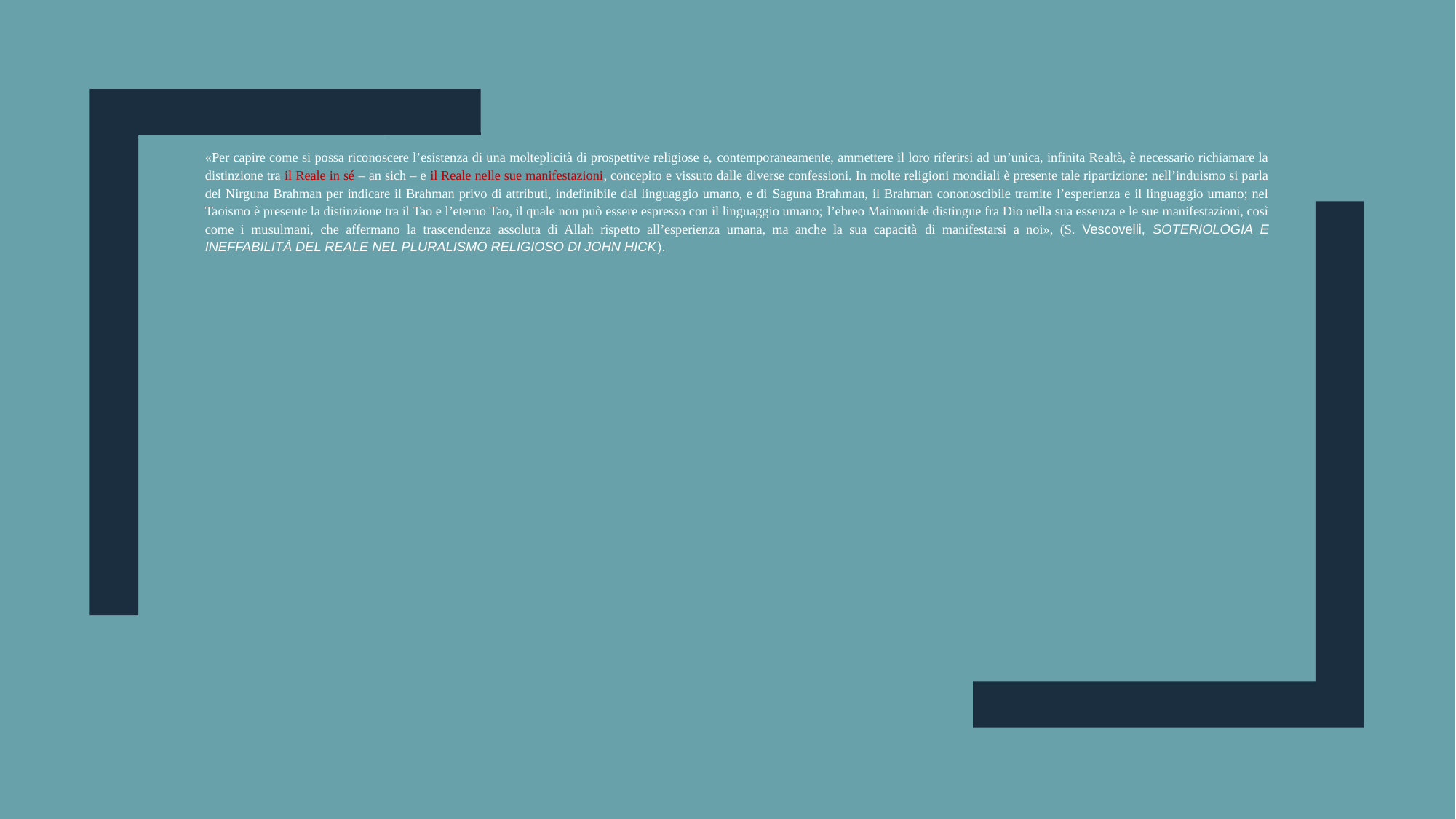

«Per capire come si possa riconoscere l’esistenza di una molteplicità di prospettive religiose e, contemporaneamente, ammettere il loro riferirsi ad un’unica, infinita Realtà, è necessario richiamare la distinzione tra il Reale in sé – an sich – e il Reale nelle sue manifestazioni, concepito e vissuto dalle diverse confessioni. In molte religioni mondiali è presente tale ripartizione: nell’induismo si parla del Nirguna Brahman per indicare il Brahman privo di attributi, indefinibile dal linguaggio umano, e di Saguna Brahman, il Brahman cononoscibile tramite l’esperienza e il linguaggio umano; nel Taoismo è presente la distinzione tra il Tao e l’eterno Tao, il quale non può essere espresso con il linguaggio umano; l’ebreo Maimonide distingue fra Dio nella sua essenza e le sue manifestazioni, così come i musulmani, che affermano la trascendenza assoluta di Allah rispetto all’esperienza umana, ma anche la sua capacità di manifestarsi a noi», (S. Vescovelli, SOTERIOLOGIA E INEFFABILITÀ DEL REALE NEL PLURALISMO RELIGIOSO DI JOHN HICK).